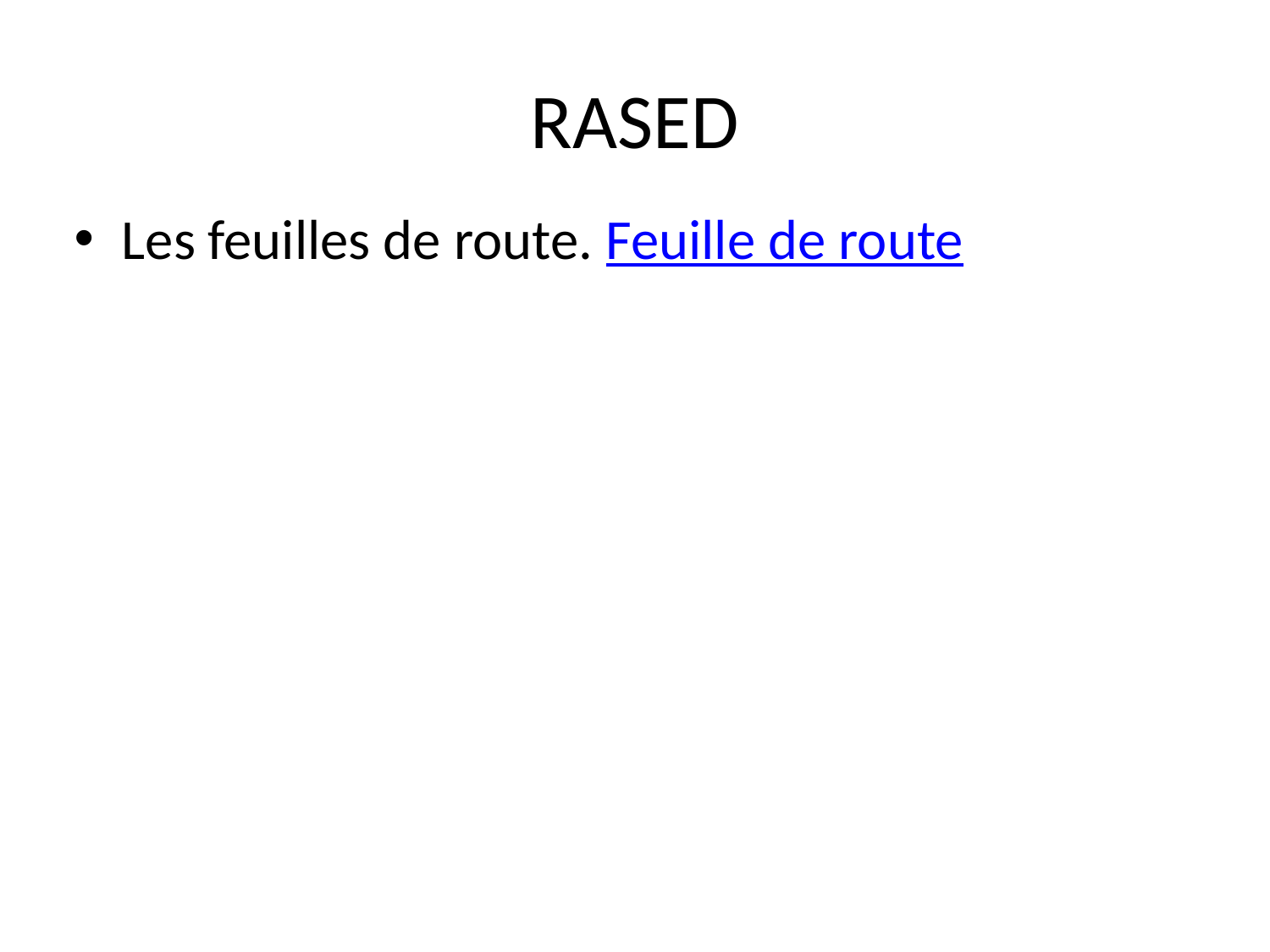

# RASED
Les feuilles de route. Feuille de route